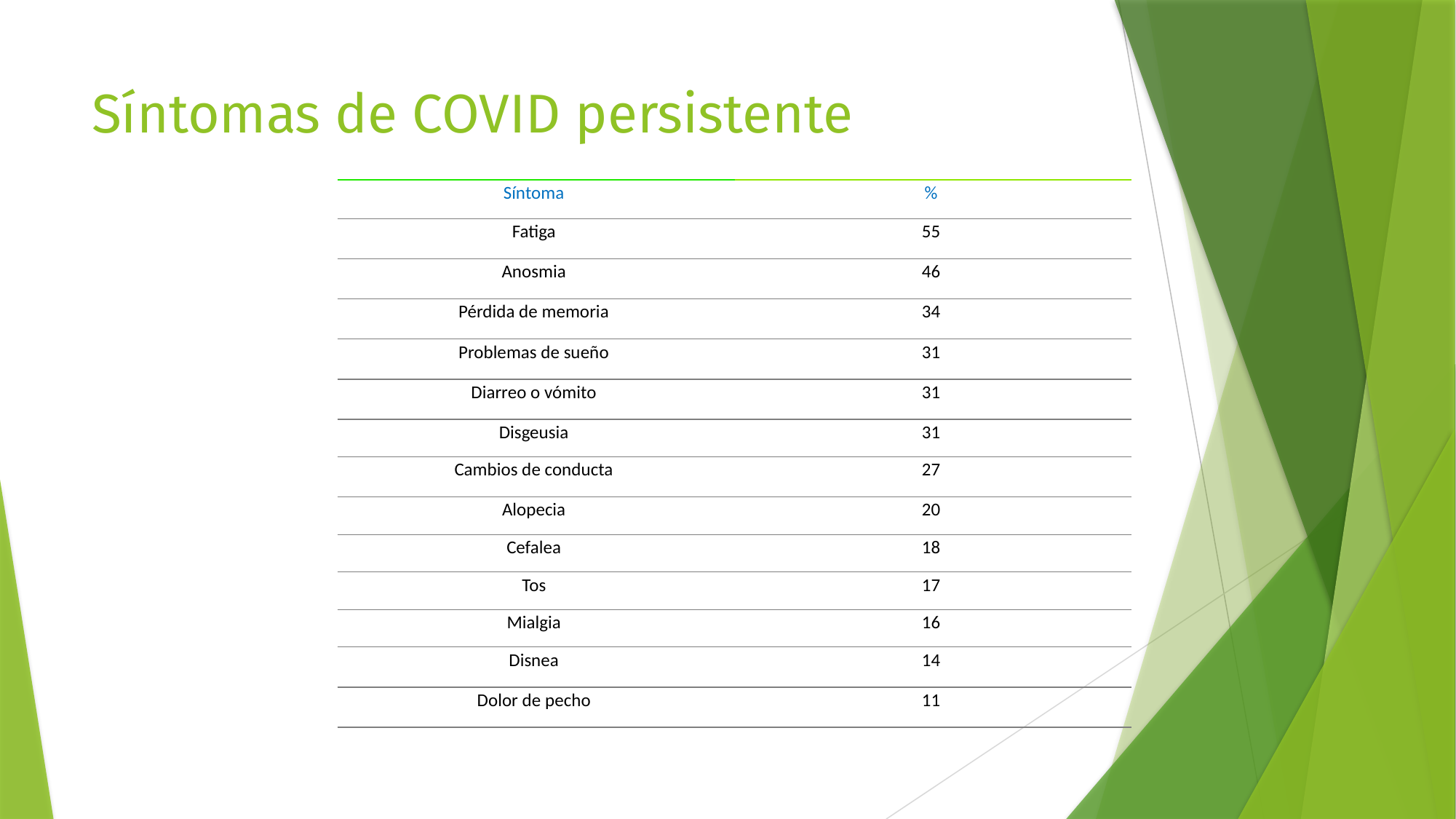

# Síntomas de COVID persistente
| Síntoma | % |
| --- | --- |
| Fatiga | 55 |
| Anosmia | 46 |
| Pérdida de memoria | 34 |
| Problemas de sueño | 31 |
| Diarreo o vómito | 31 |
| Disgeusia | 31 |
| Cambios de conducta | 27 |
| Alopecia | 20 |
| Cefalea | 18 |
| Tos | 17 |
| Mialgia | 16 |
| Disnea | 14 |
| Dolor de pecho | 11 |